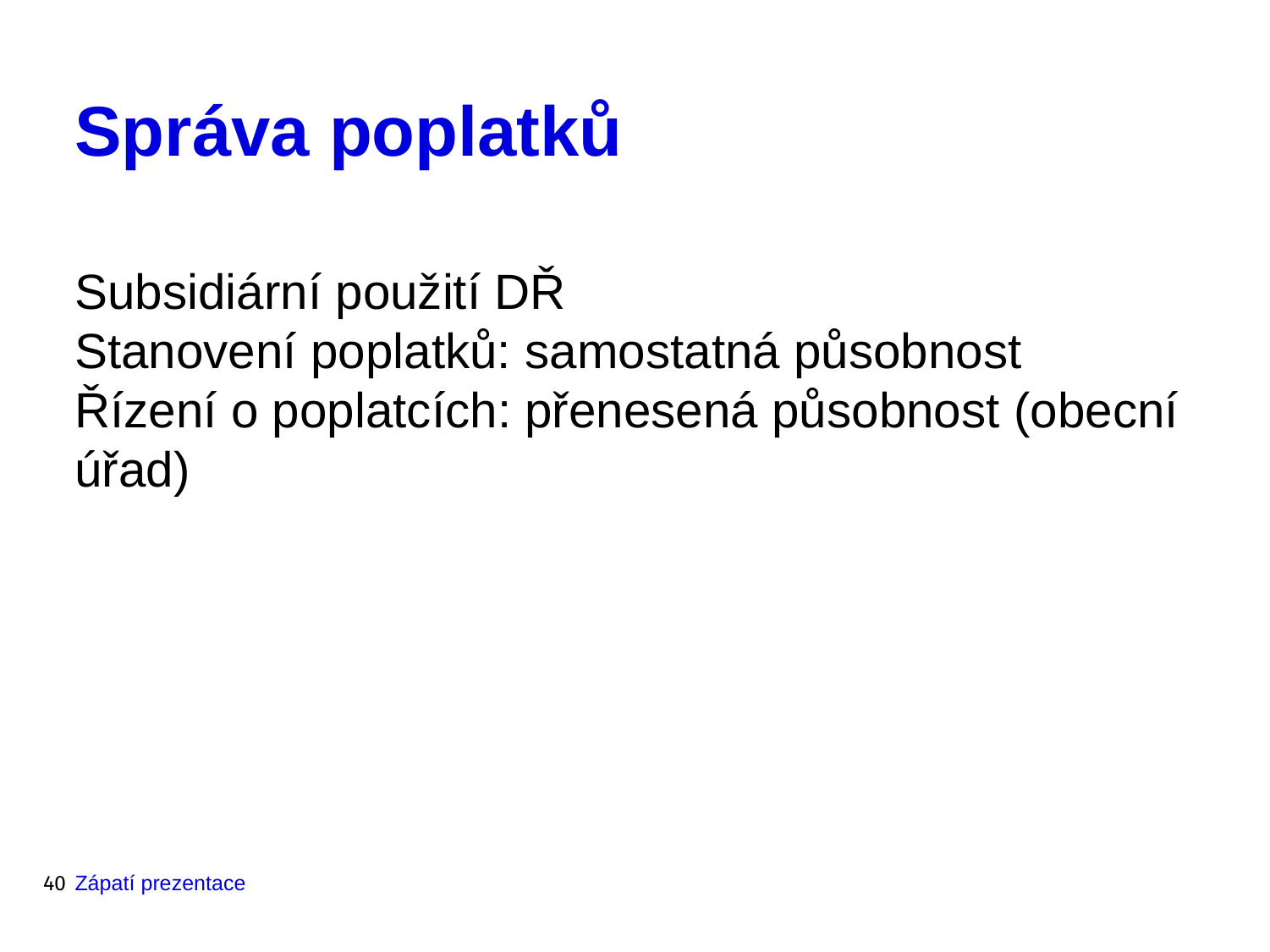

# Správa poplatků
Subsidiární použití DŘ
Stanovení poplatků: samostatná působnost
Řízení o poplatcích: přenesená působnost (obecní úřad)
40
Zápatí prezentace